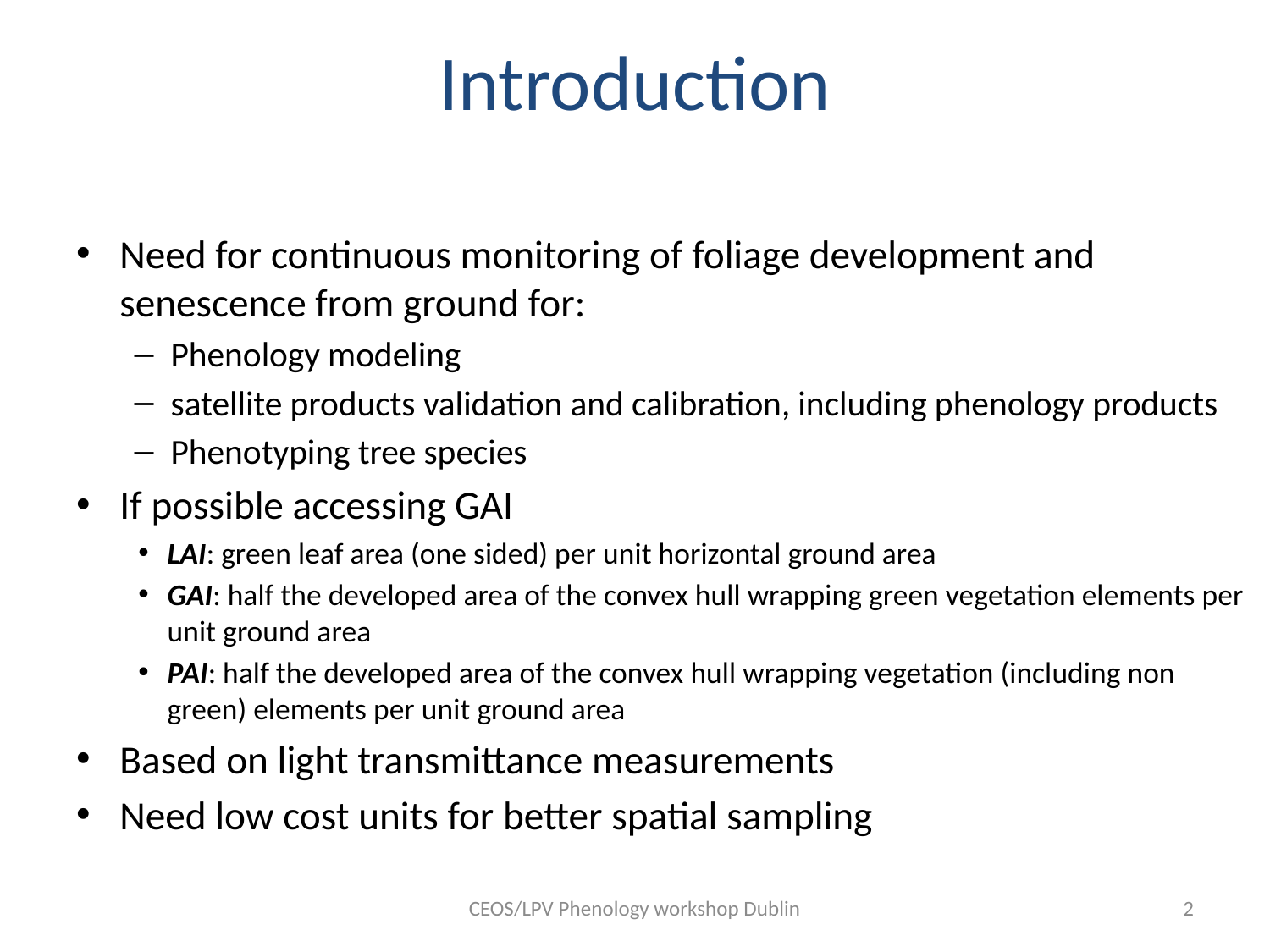

# Introduction
Need for continuous monitoring of foliage development and senescence from ground for:
Phenology modeling
satellite products validation and calibration, including phenology products
Phenotyping tree species
If possible accessing GAI
LAI: green leaf area (one sided) per unit horizontal ground area
GAI: half the developed area of the convex hull wrapping green vegetation elements per unit ground area
PAI: half the developed area of the convex hull wrapping vegetation (including non green) elements per unit ground area
Based on light transmittance measurements
Need low cost units for better spatial sampling
CEOS/LPV Phenology workshop Dublin
2